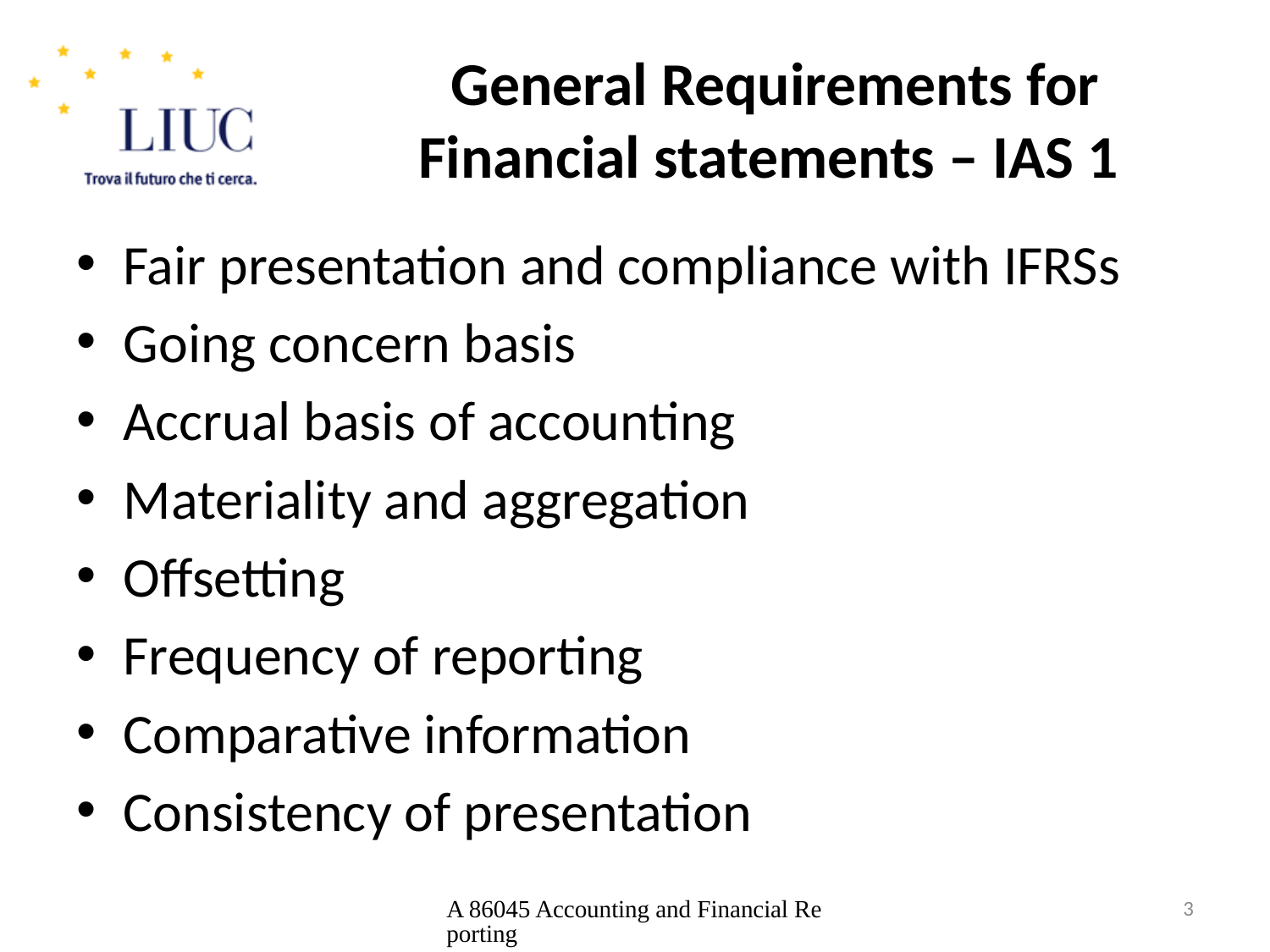

# General Requirements for Financial statements – IAS 1
Fair presentation and compliance with IFRSs
Going concern basis
Accrual basis of accounting
Materiality and aggregation
Offsetting
Frequency of reporting
Comparative information
Consistency of presentation
A 86045 Accounting and Financial Reporting
3